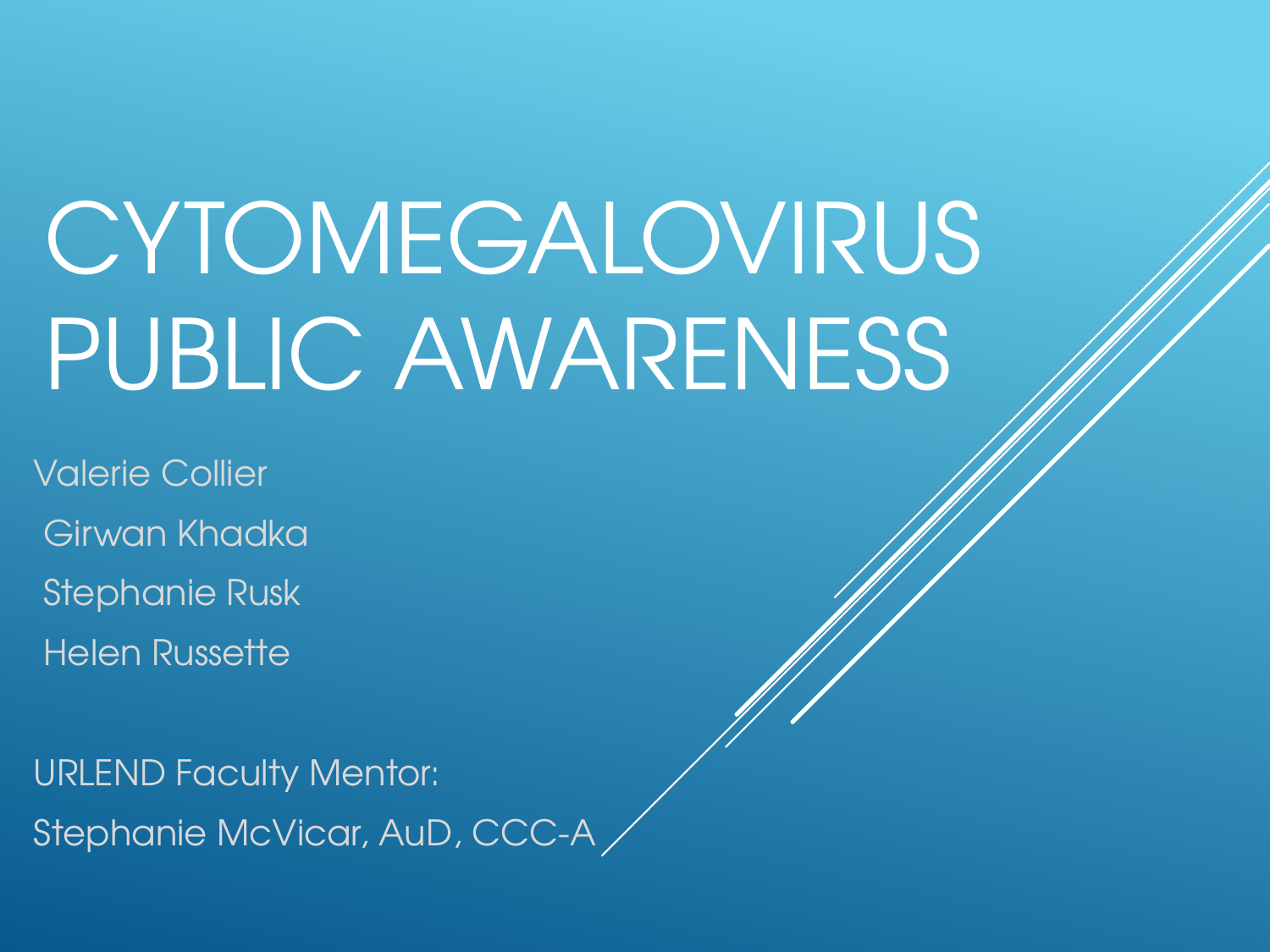

# Cytomegalovirus Public Awareness
Valerie Collier
 Girwan Khadka
 Stephanie Rusk
 Helen Russette

URLEND Faculty Mentor:
Stephanie McVicar, AuD, CCC-A